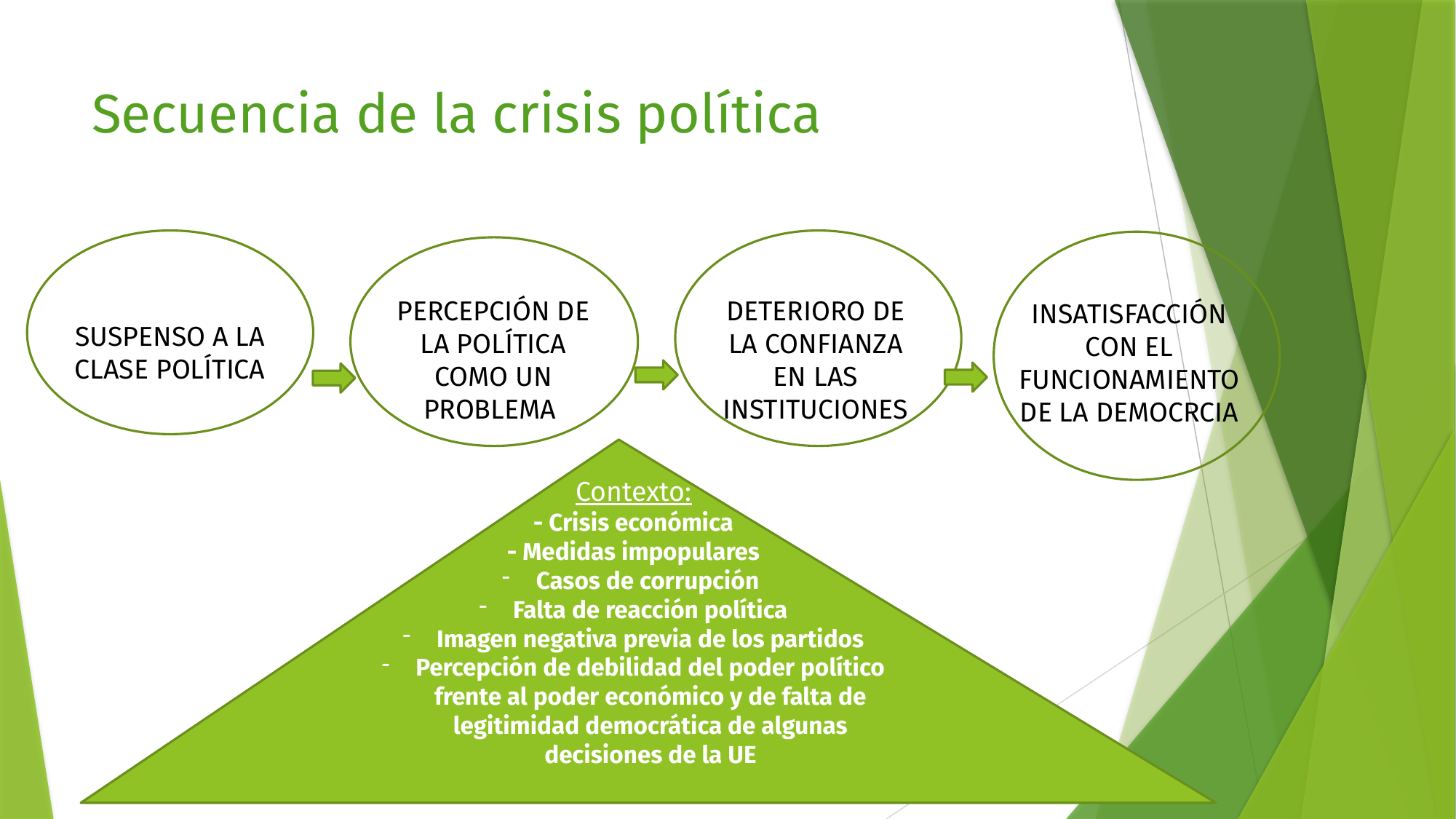

# Secuencia de la crisis política

PERCEPCIÓN DE LA POLÍTICA COMO UN PROBLEMA
DETERIORO DE LA CONFIANZA EN LAS INSTITUCIONES
INSATISFACCIÓN CON EL FUNCIONAMIENTO DE LA DEMOCRCIA
SUSPENSO A LA CLASE POLÍTICA

Contexto:
- Crisis económica
- Medidas impopulares
Casos de corrupción
Falta de reacción política
Imagen negativa previa de los partidos
Percepción de debilidad del poder político frente al poder económico y de falta de legitimidad democrática de algunas decisiones de la UE